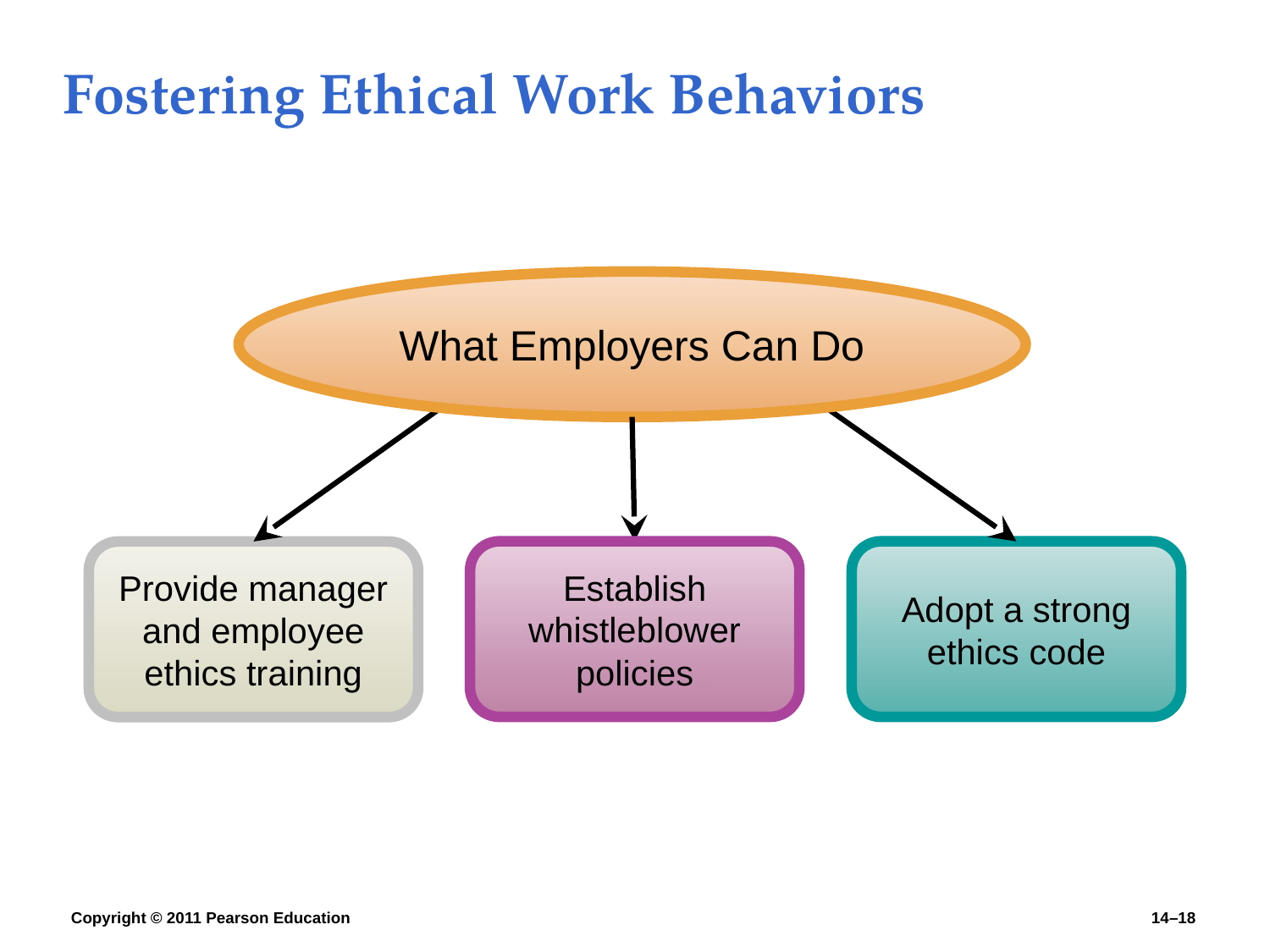

# Fostering Ethical Work Behaviors
What Employers Can Do
Establish whistleblower policies
Adopt a strong ethics code
Provide manager and employee ethics training
Copyright © 2011 Pearson Education
14–18